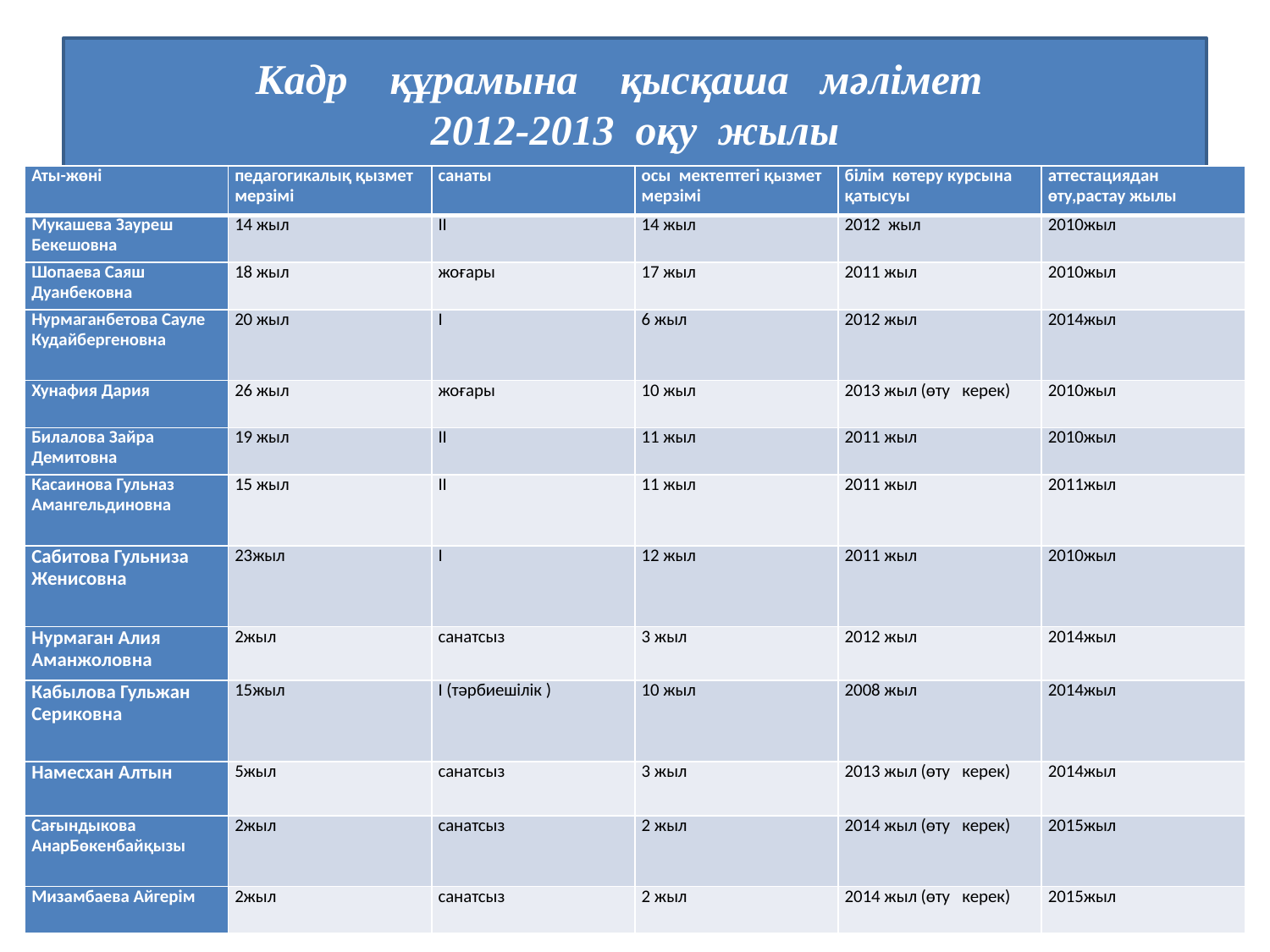

# Кадр    құрамына    қысқаша   мәлімет 2012-2013  оқу  жылы
| Аты-жөні | педагогикалық қызмет мерзімі | санаты | осы мектептегі қызмет мерзімі | білім көтеру курсына қатысуы | аттестациядан өту,растау жылы |
| --- | --- | --- | --- | --- | --- |
| Мукашева Зауреш Бекешовна | 14 жыл | II | 14 жыл | 2012 жыл | 2010жыл |
| Шопаева Саяш Дуанбековна | 18 жыл | жоғары | 17 жыл | 2011 жыл | 2010жыл |
| Нурмаганбетова Сауле Кудайбергеновна | 20 жыл | I | 6 жыл | 2012 жыл | 2014жыл |
| Хунафия Дария | 26 жыл | жоғары | 10 жыл | 2013 жыл (өту керек) | 2010жыл |
| Билалова Зайра Демитовна | 19 жыл | II | 11 жыл | 2011 жыл | 2010жыл |
| Касаинова Гульназ Амангельдиновна | 15 жыл | II | 11 жыл | 2011 жыл | 2011жыл |
| Сабитова Гульниза Женисовна | 23жыл | I | 12 жыл | 2011 жыл | 2010жыл |
| Нурмаган Алия Аманжоловна | 2жыл | санатсыз | 3 жыл | 2012 жыл | 2014жыл |
| Кабылова Гульжан Сериковна | 15жыл | I (тәрбиешілік ) | 10 жыл | 2008 жыл | 2014жыл |
| Намесхан Алтын | 5жыл | санатсыз | 3 жыл | 2013 жыл (өту керек) | 2014жыл |
| Сағындыкова АнарБөкенбайқызы | 2жыл | санатсыз | 2 жыл | 2014 жыл (өту керек) | 2015жыл |
| Мизамбаева Айгерім | 2жыл | санатсыз | 2 жыл | 2014 жыл (өту керек) | 2015жыл |